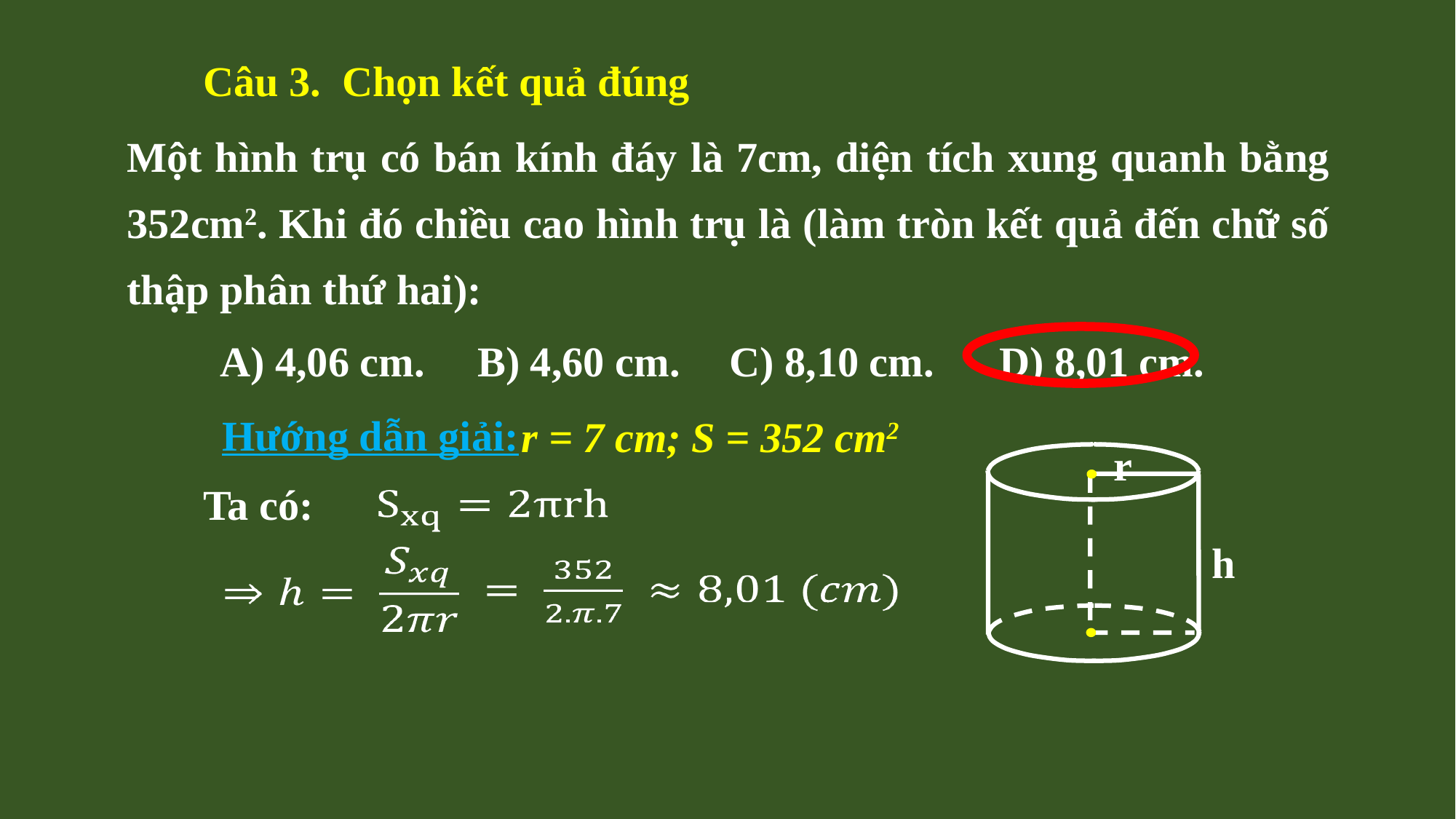

Câu 3.  Chọn kết quả đúng
Một hình trụ có bán kính đáy là 7cm, diện tích xung quanh bằng 352cm2. Khi đó chiều cao hình trụ là (làm tròn kết quả đến chữ số thập phân thứ hai):

C) 8,10 cm.
A) 4,06 cm.
B) 4,60 cm.
D) 8,01 cm.
Hướng dẫn giải:
r = 7 cm; S = 352 cm2
r

Ta có:

h